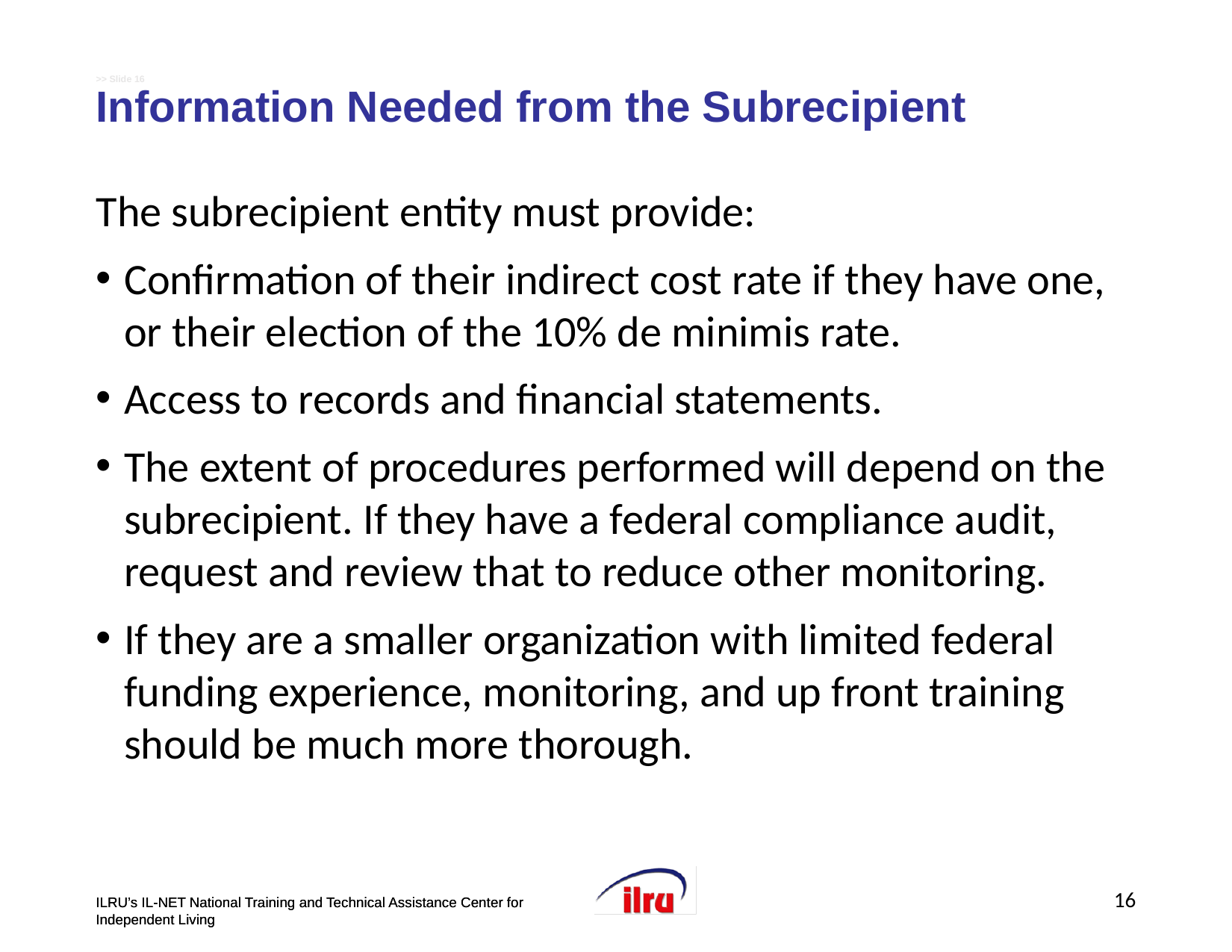

# >> Slide 16 Information Needed from the Subrecipient
The subrecipient entity must provide:
Confirmation of their indirect cost rate if they have one, or their election of the 10% de minimis rate.
Access to records and financial statements.
The extent of procedures performed will depend on the subrecipient. If they have a federal compliance audit, request and review that to reduce other monitoring.
If they are a smaller organization with limited federal funding experience, monitoring, and up front training should be much more thorough.
16